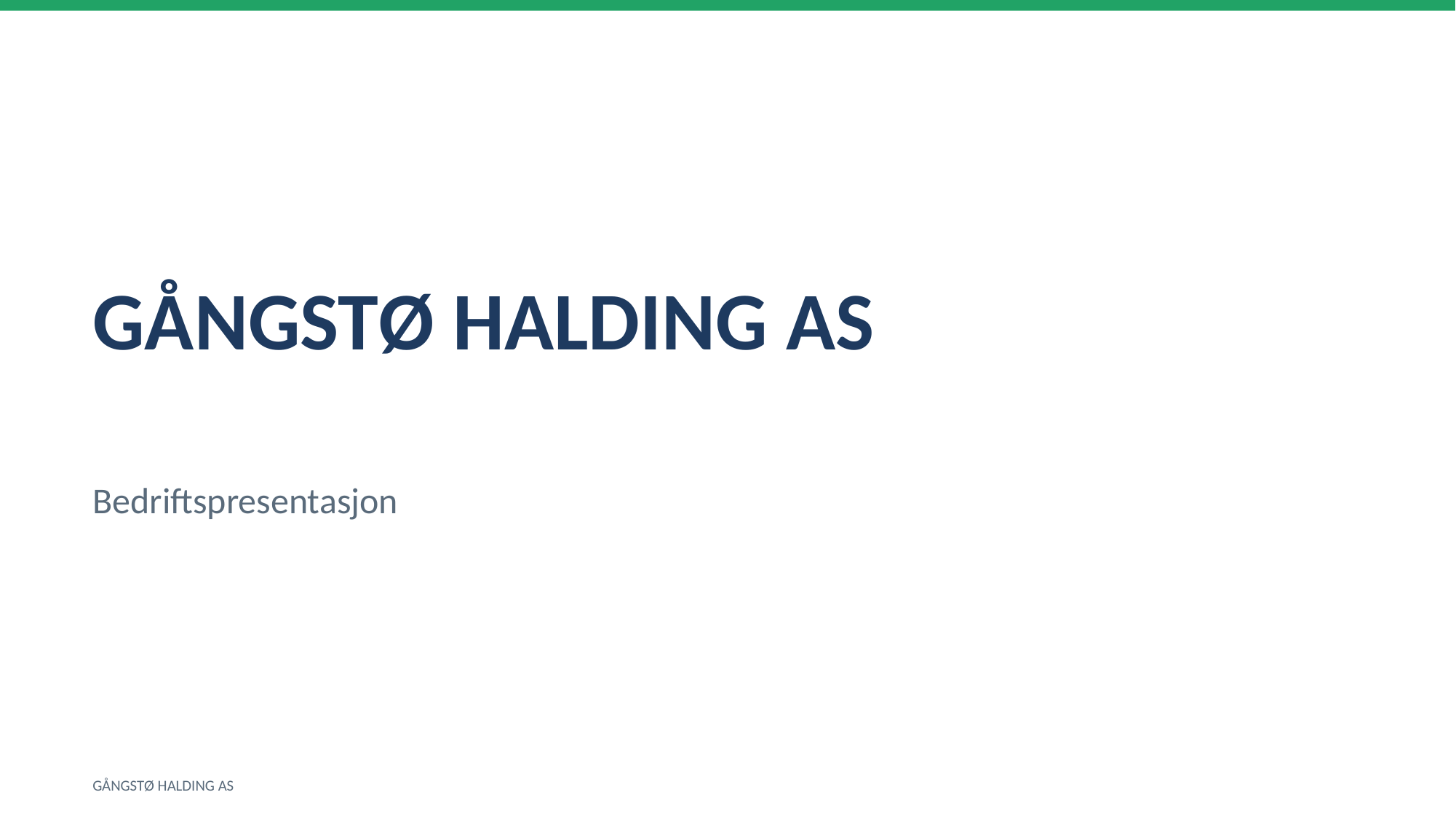

GÅNGSTØ HALDING AS
Bedriftspresentasjon
GÅNGSTØ HALDING AS